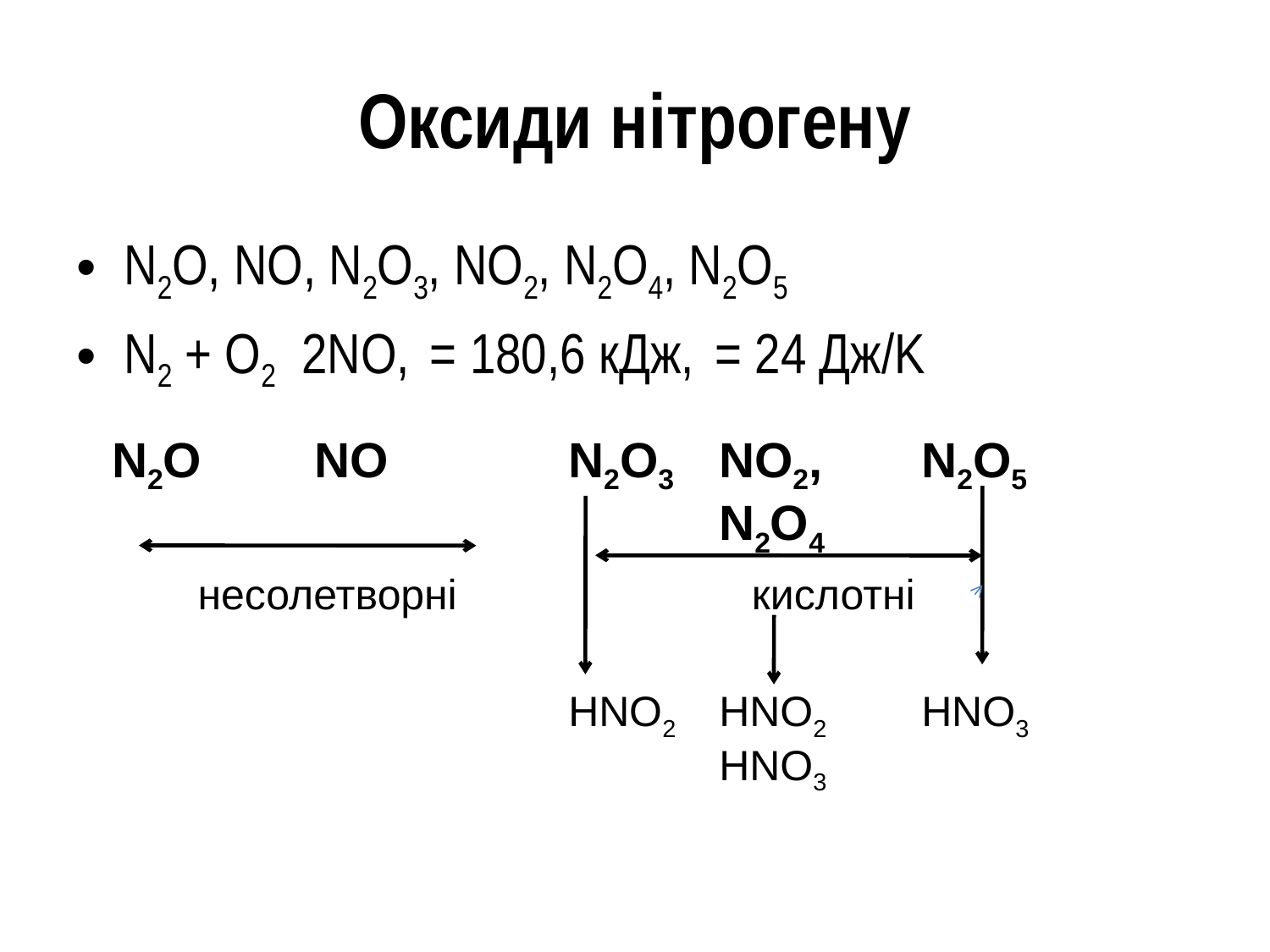

# Оксиди нітрогену
N2O, NO, N2O3, NO2, N2O4, N2O5
N2 + O2  2NO,  = 180,6 кДж,  = 24 Дж/K

| N2O | NO | N2O3 | NO2, N2O4 | N2O5 |
| --- | --- | --- | --- | --- |
| несолетворні |  | кислотні |  |  |
|  |  | HNO2 | HNO2 HNO3 | HNO3 |